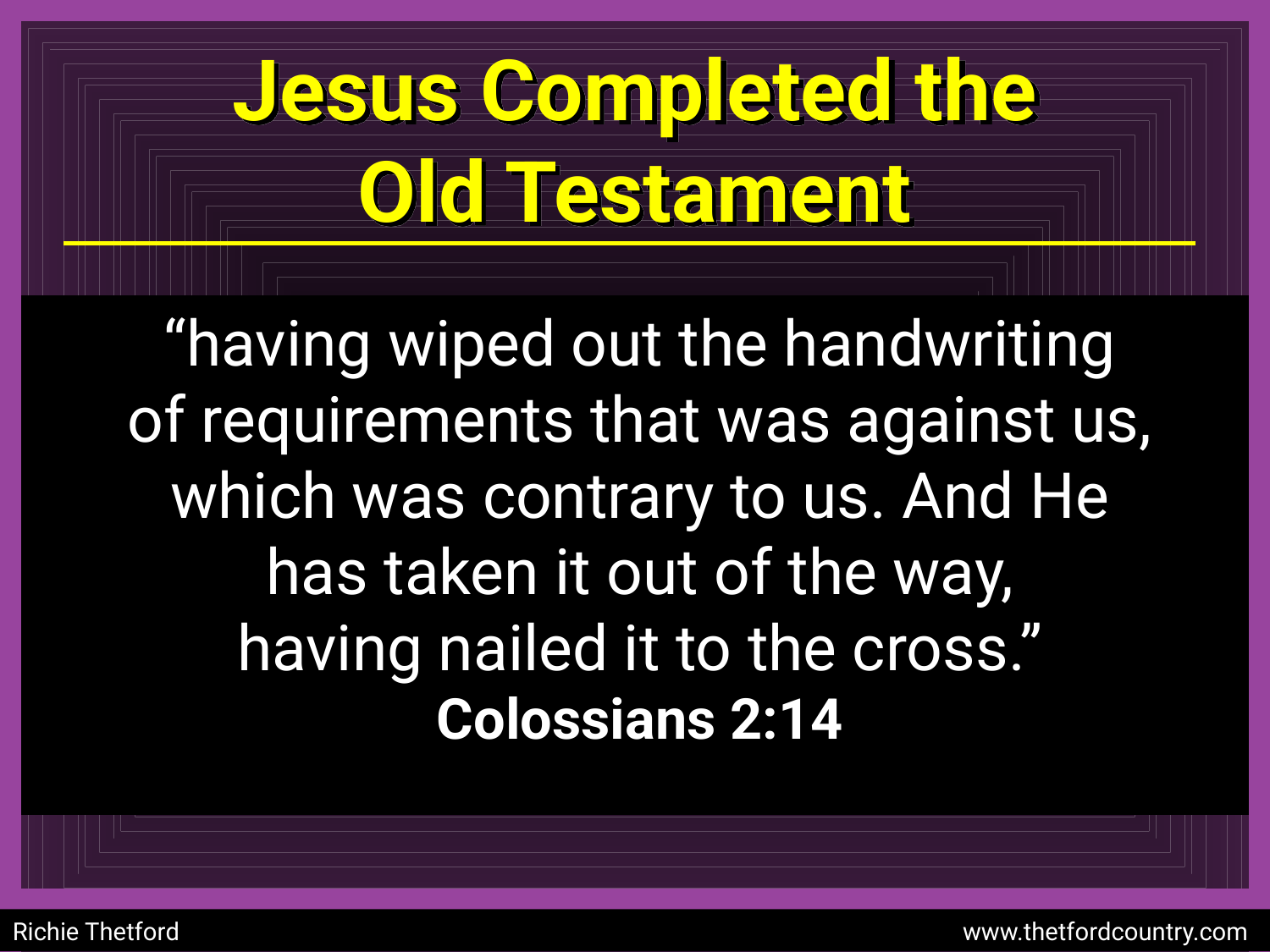

# Jesus Completed the Old Testament
“having wiped out the handwriting
of requirements that was against us,
which was contrary to us. And He
has taken it out of the way,
having nailed it to the cross.”
Colossians 2:14

Richie Thetford						          www.thetfordcountry.com